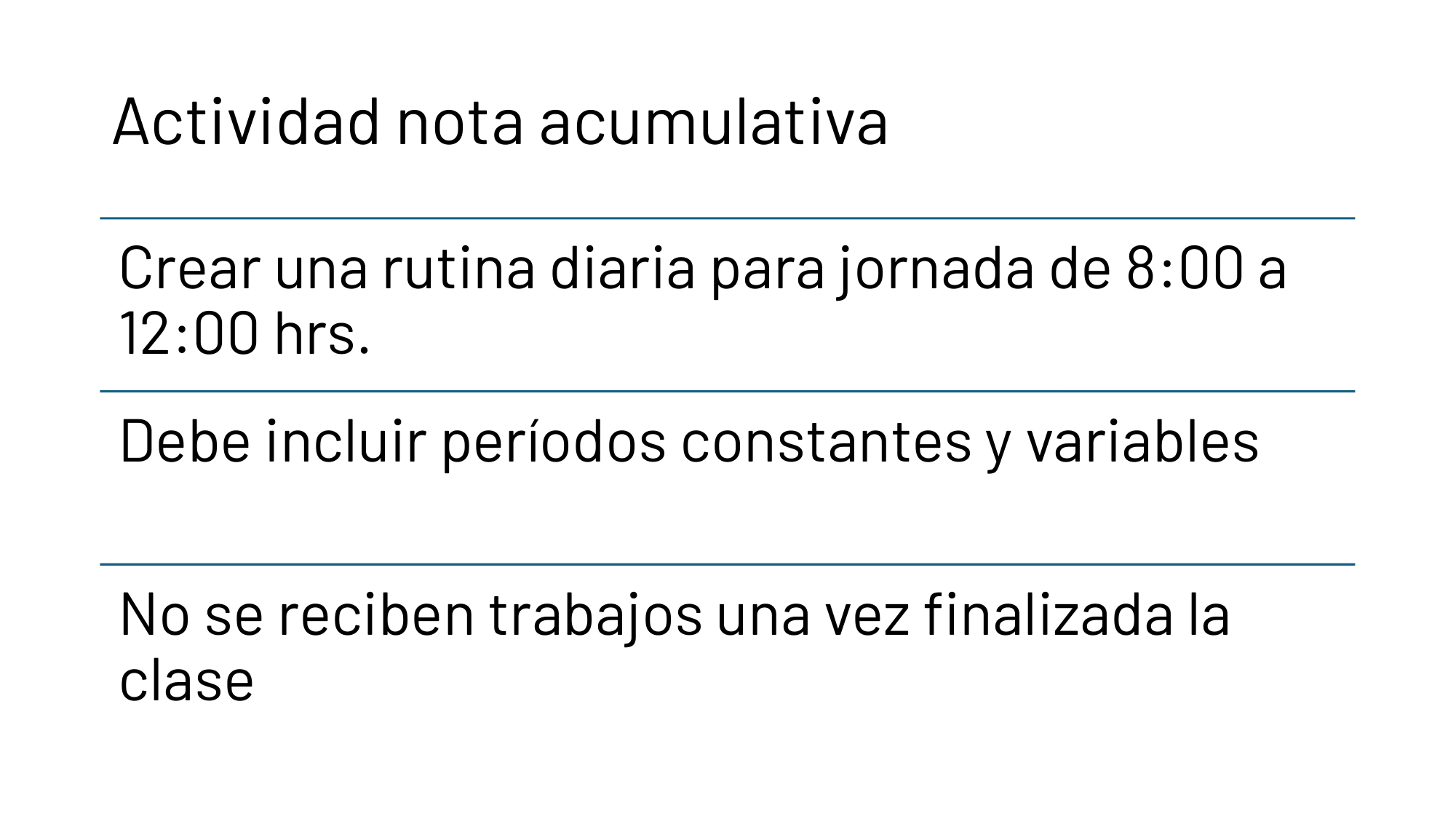

# Actividad nota acumulativa
Crear una rutina diaria para jornada de 8:00 a 12:00 hrs.
Debe incluir períodos constantes y variables
No se reciben trabajos una vez finalizada la clase